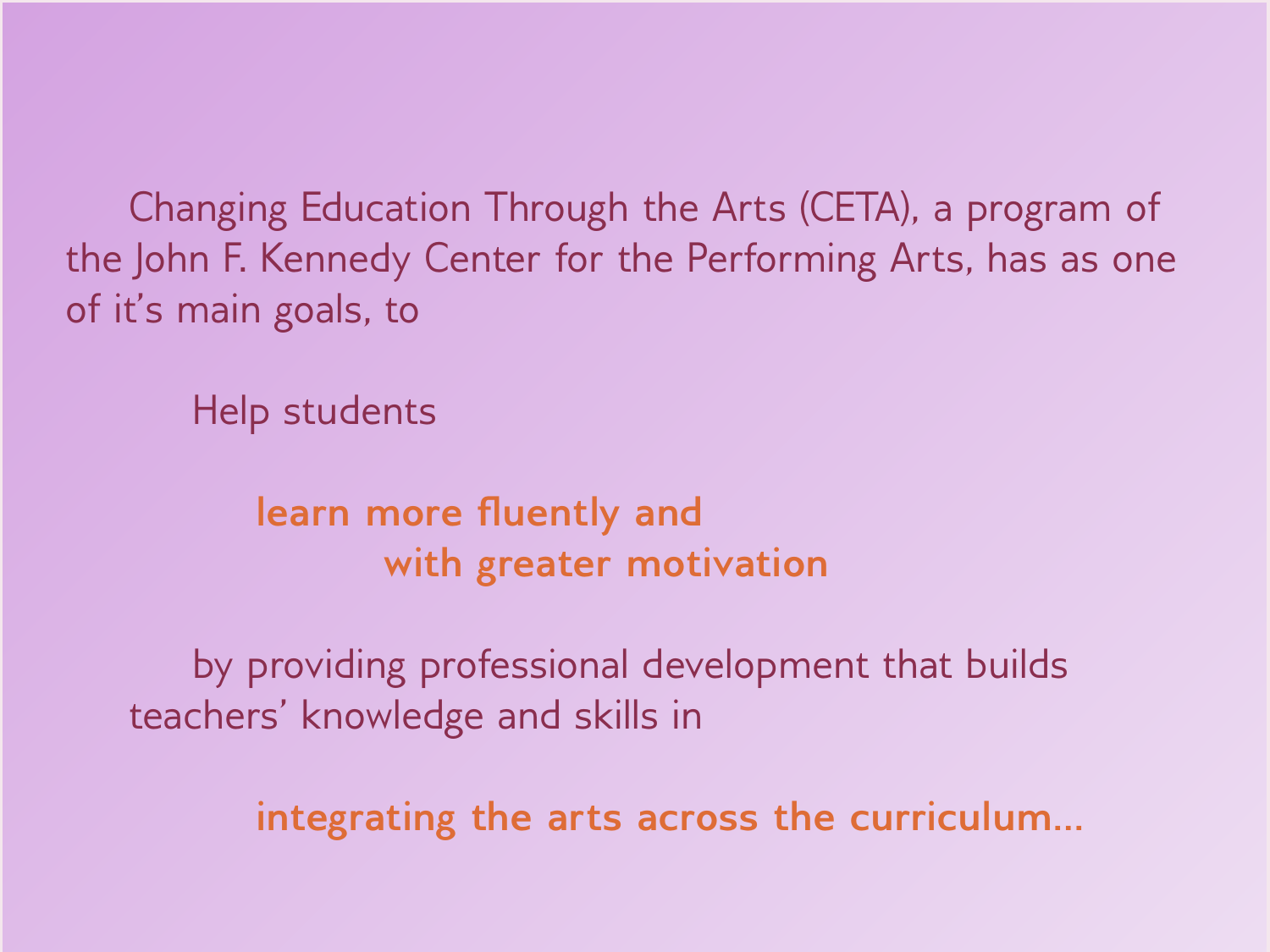

Changing Education Through the Arts (CETA), a program of the John F. Kennedy Center for the Performing Arts, has as one of it’s main goals, to

Help students

learn more fluently and
		with greater motivation

by providing professional development that builds teachers’ knowledge and skills in

	integrating the arts across the curriculum…